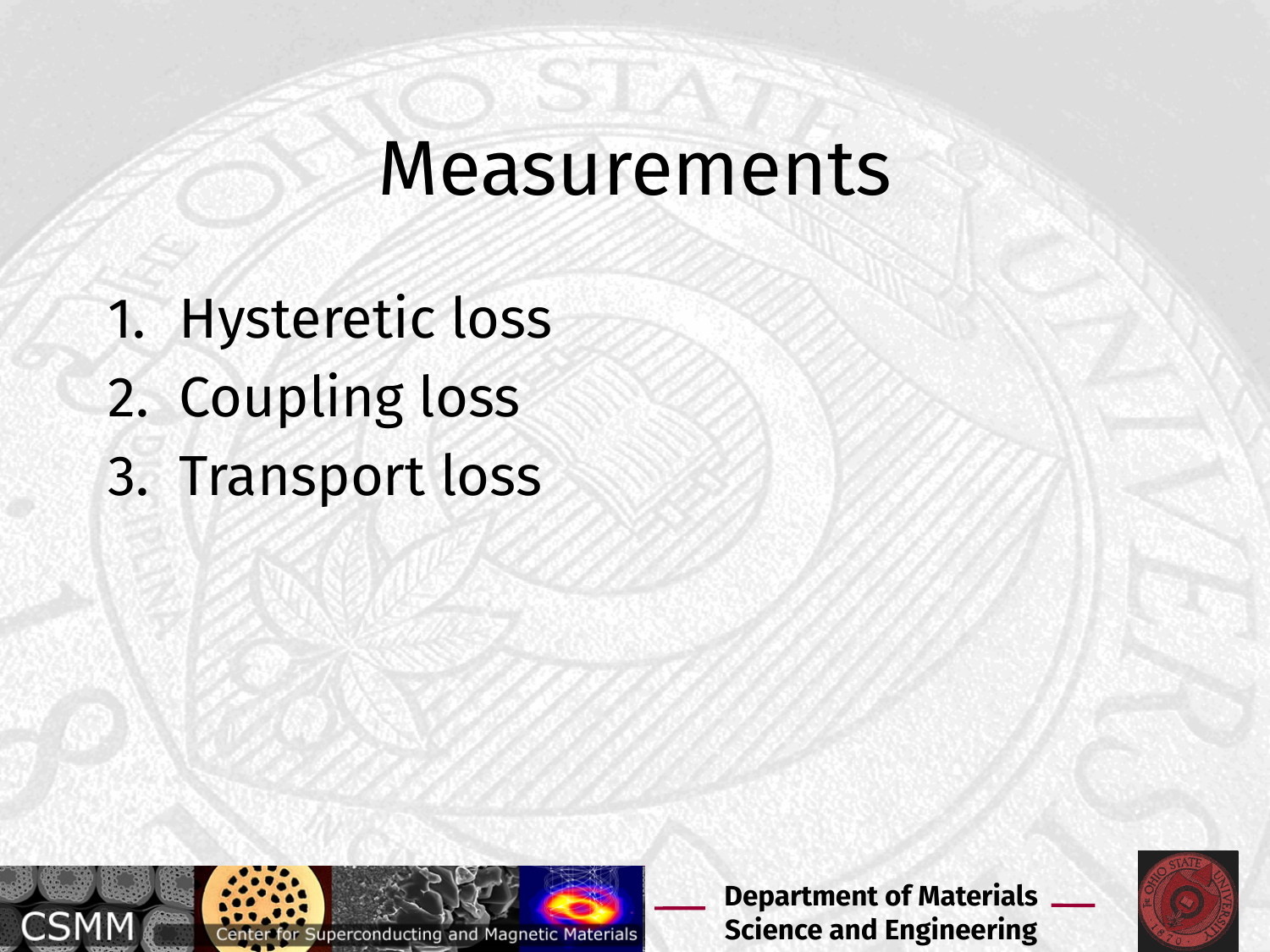

# Measurements
Hysteretic loss
Coupling loss
Transport loss